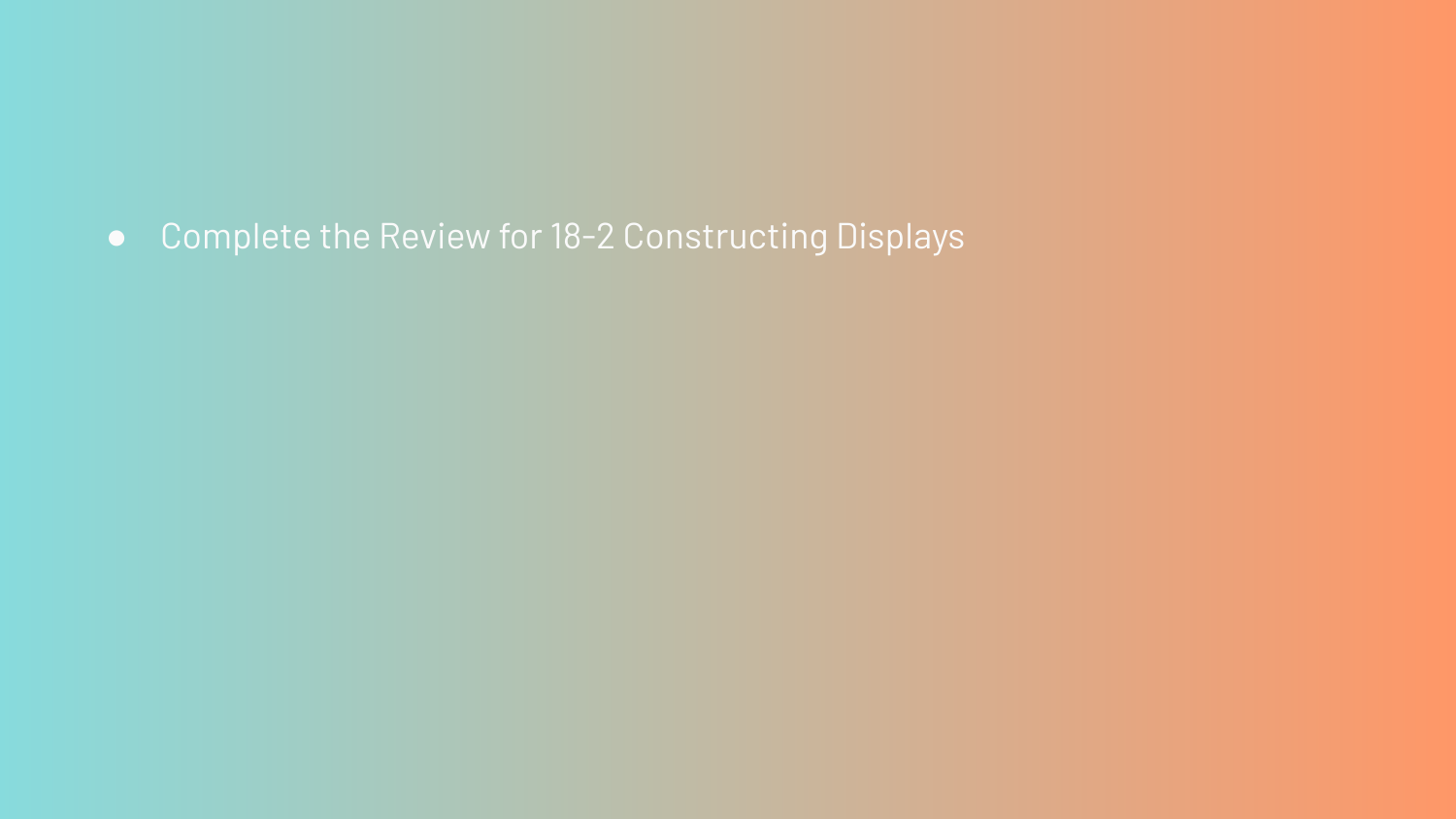

#
Complete the Review for 18-2 Constructing Displays